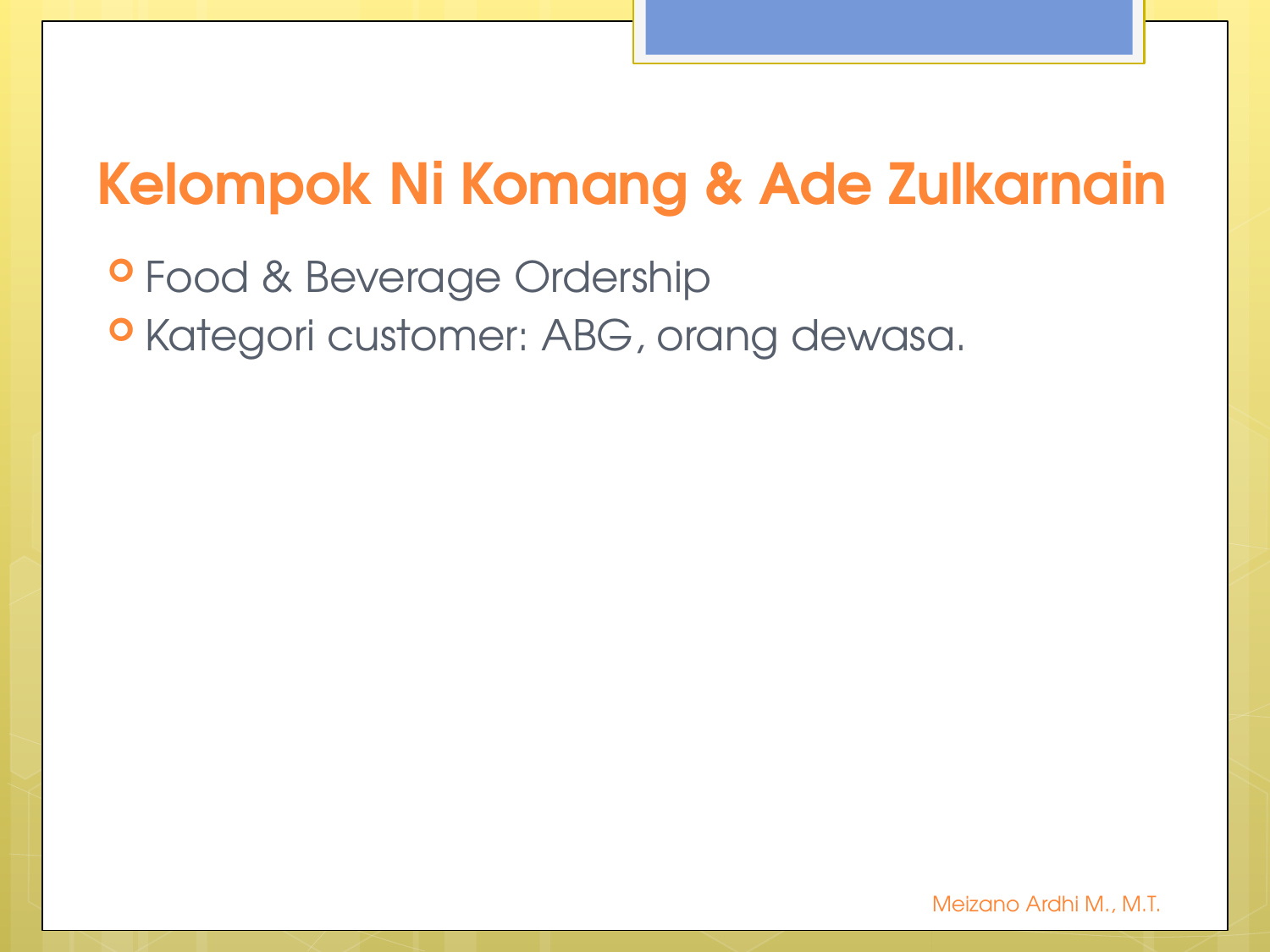

# Kelompok Ni Komang & Ade Zulkarnain
Food & Beverage Ordership
Kategori customer: ABG, orang dewasa.
Meizano Ardhi M., M.T.